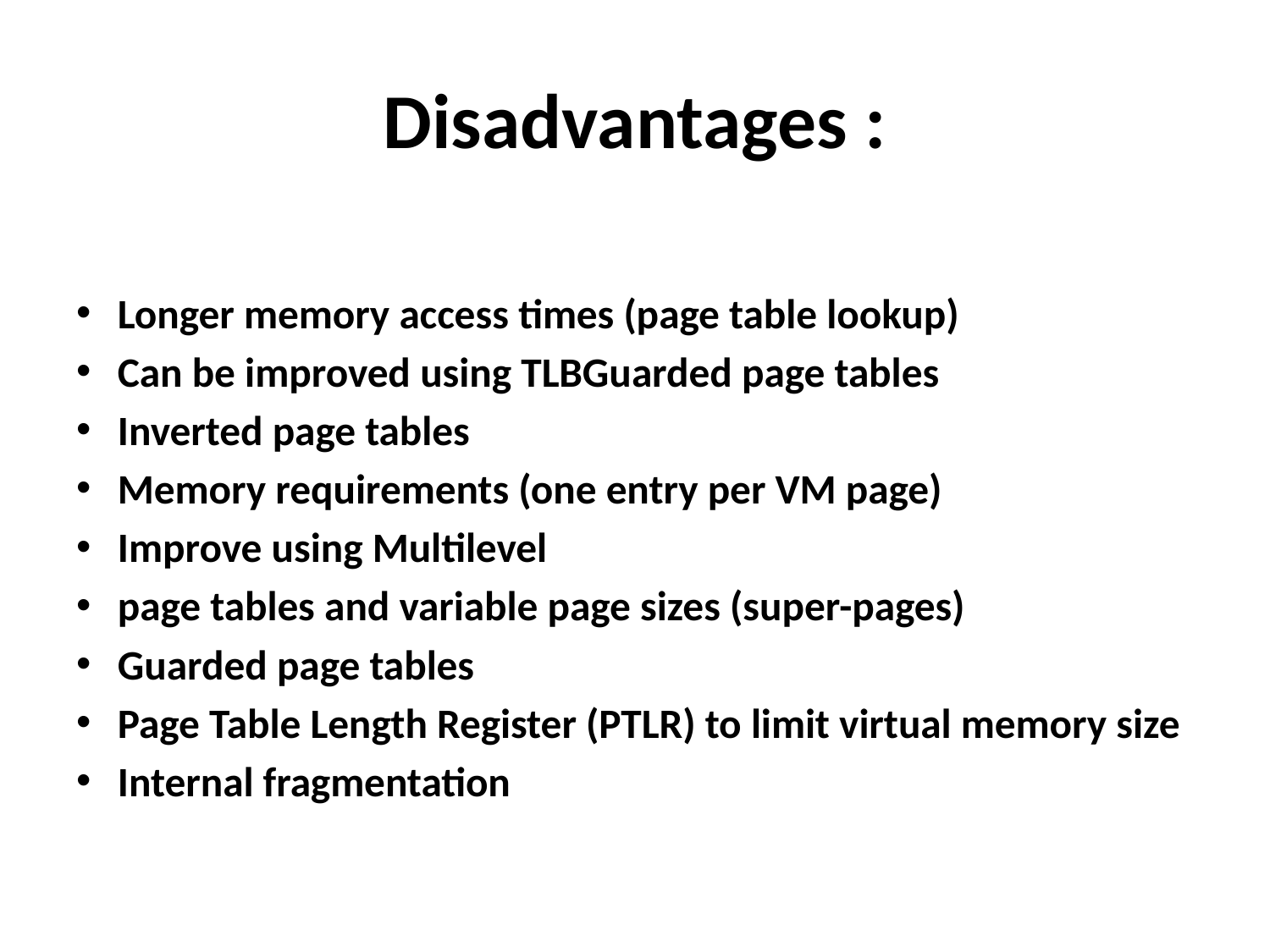

# Disadvantages :

Longer memory access times (page table lookup)
Can be improved using TLBGuarded page tables
Inverted page tables
Memory requirements (one entry per VM page)
Improve using Multilevel
page tables and variable page sizes (super-pages)
Guarded page tables
Page Table Length Register (PTLR) to limit virtual memory size
Internal fragmentation